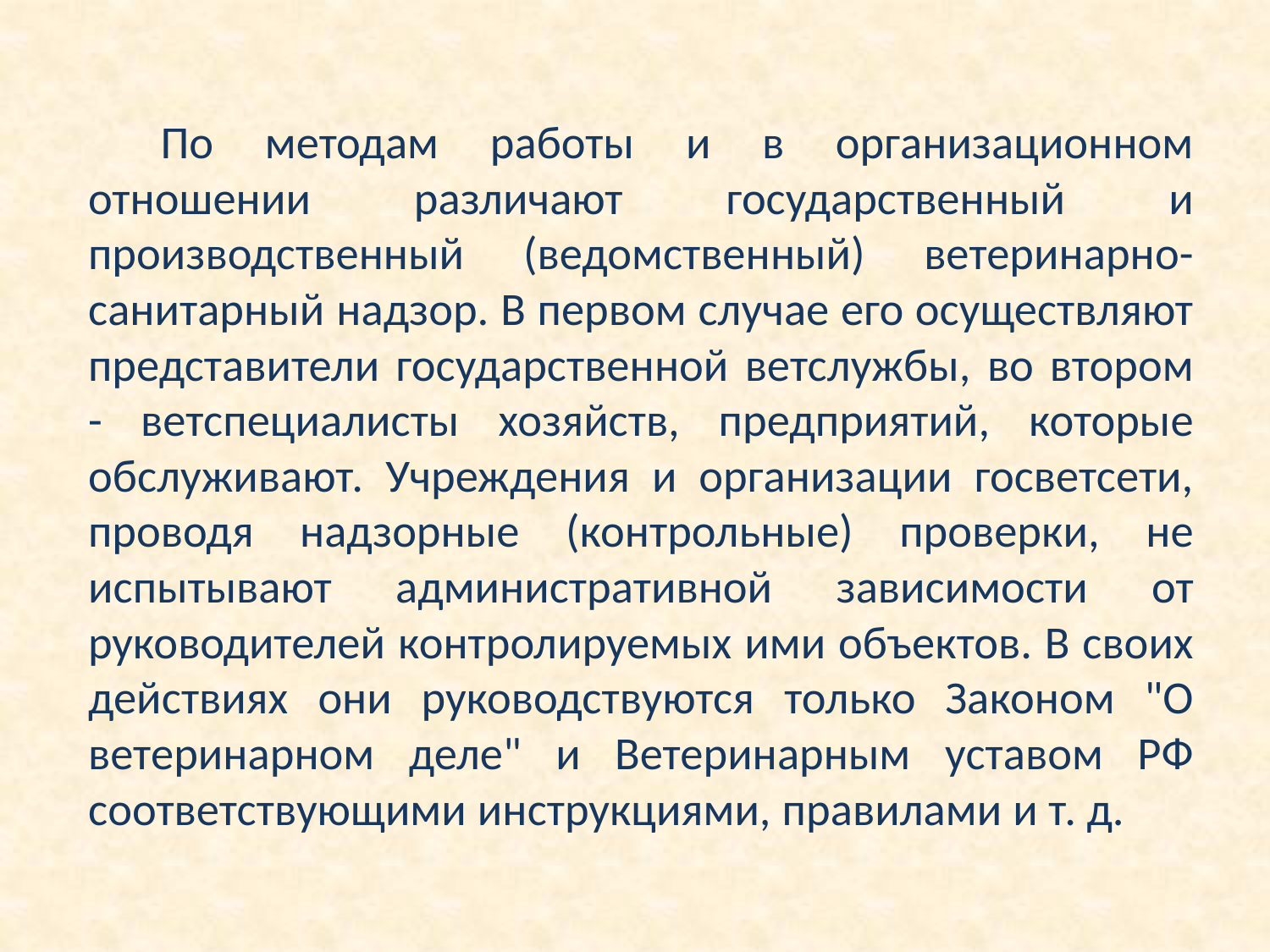

По методам работы и в организационном отношении различают государственный и производственный (ведомственный) ветеринарно-санитарный надзор. В первом случае его осуществляют представители государственной ветслужбы, во втором - ветспециалисты хозяйств, предприятий, которые обслуживают. Учреждения и организации госветсети, проводя надзорные (контрольные) проверки, не испытывают административной зависимости от руководителей контролируемых ими объектов. В своих действиях они руководствуются только Законом "О ветеринарном деле" и Ветеринарным уставом РФ соответствующими инструкциями, правилами и т. д.